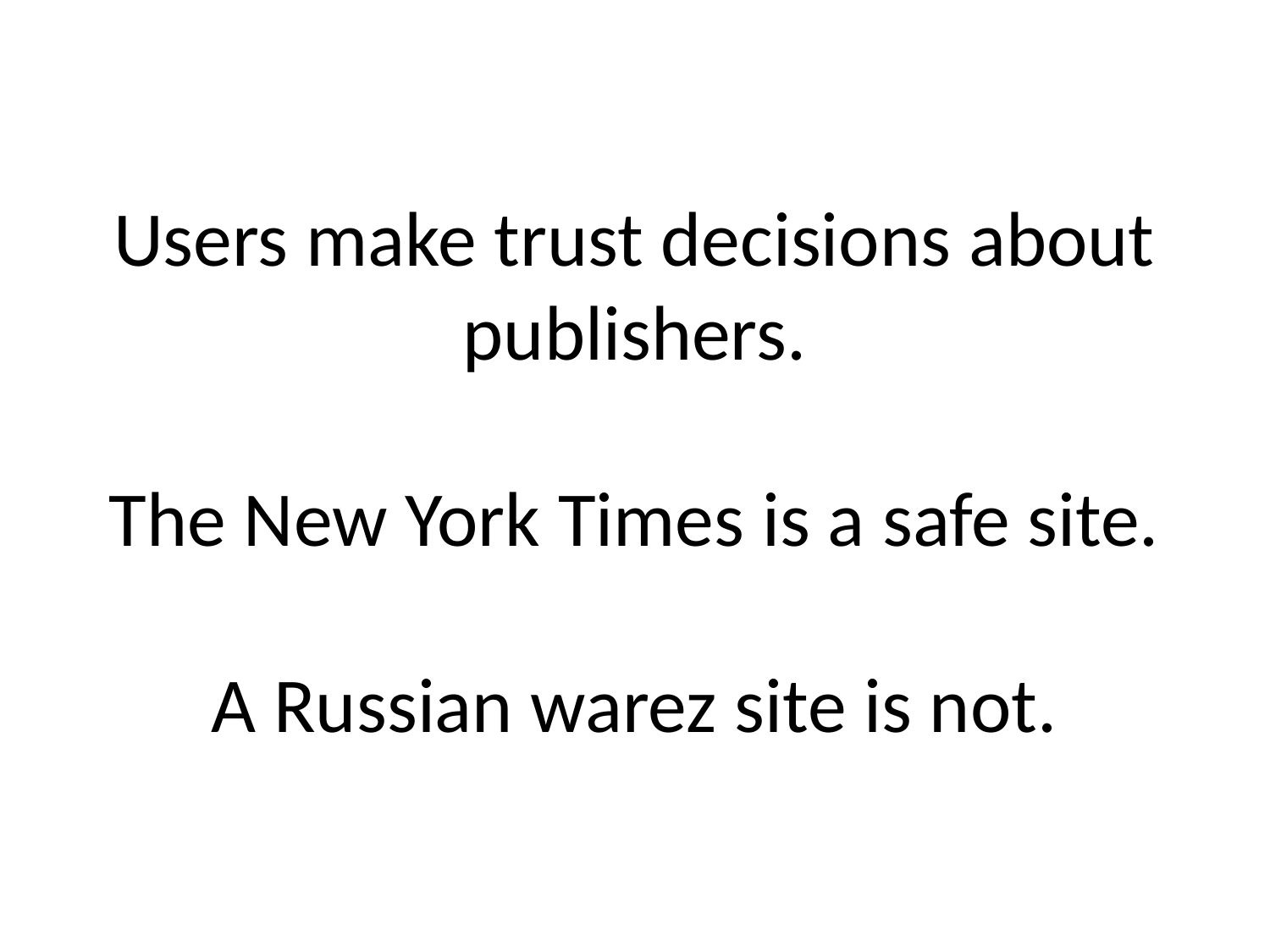

# Users make trust decisions about publishers. The New York Times is a safe site. A Russian warez site is not.